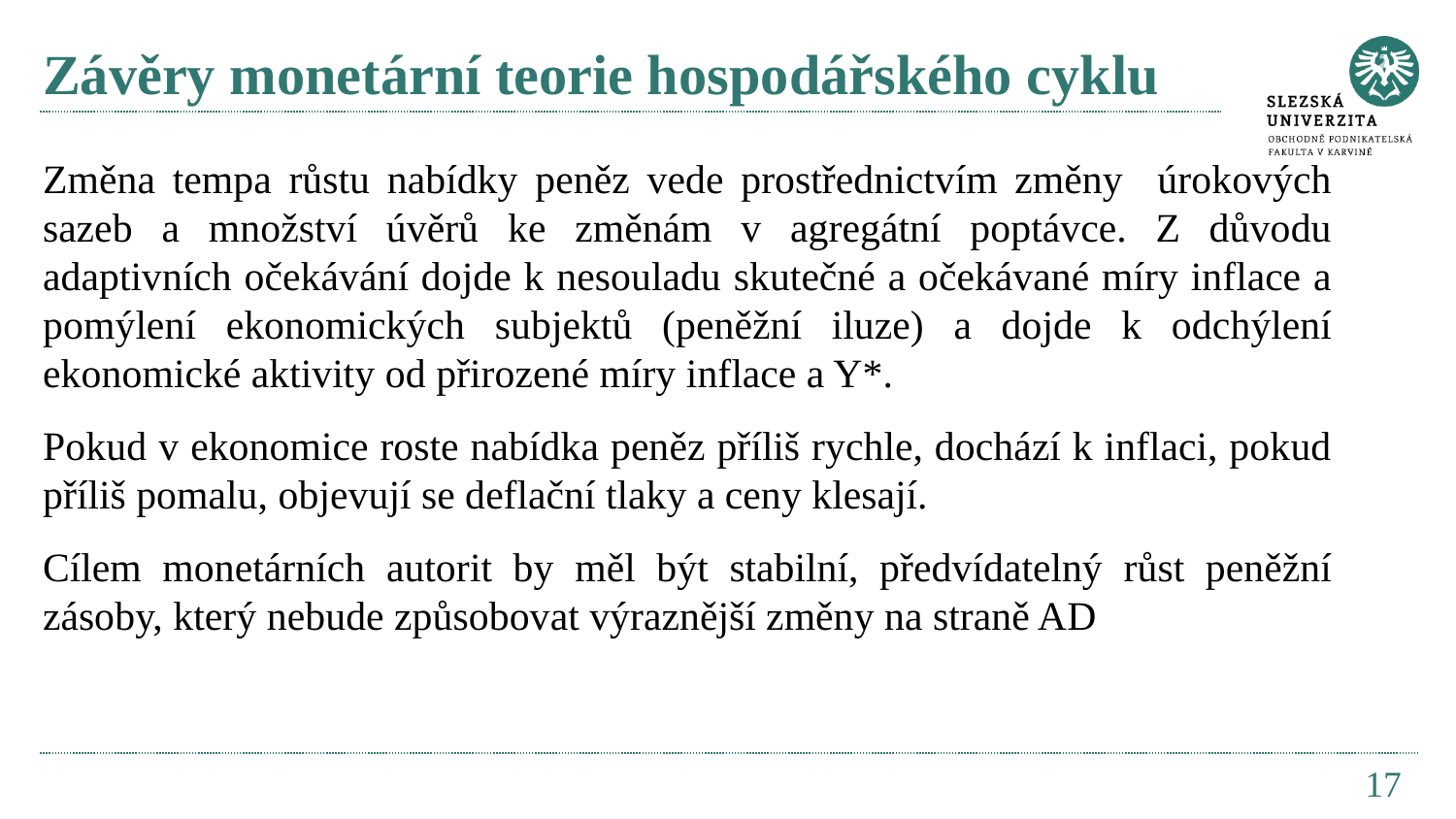

# Závěry monetární teorie hospodářského cyklu
Změna tempa růstu nabídky peněz vede prostřednictvím změny  úrokových sazeb a množství úvěrů ke změnám v agregátní poptávce. Z důvodu adaptivních očekávání dojde k nesouladu skutečné a očekávané míry inflace a pomýlení ekonomických subjektů (peněžní iluze) a dojde k odchýlení ekonomické aktivity od přirozené míry inflace a Y*.
Pokud v ekonomice roste nabídka peněz příliš rychle, dochází k inflaci, pokud příliš pomalu, objevují se deflační tlaky a ceny klesají.
Cílem monetárních autorit by měl být stabilní, předvídatelný růst peněžní zásoby, který nebude způsobovat výraznější změny na straně AD

17